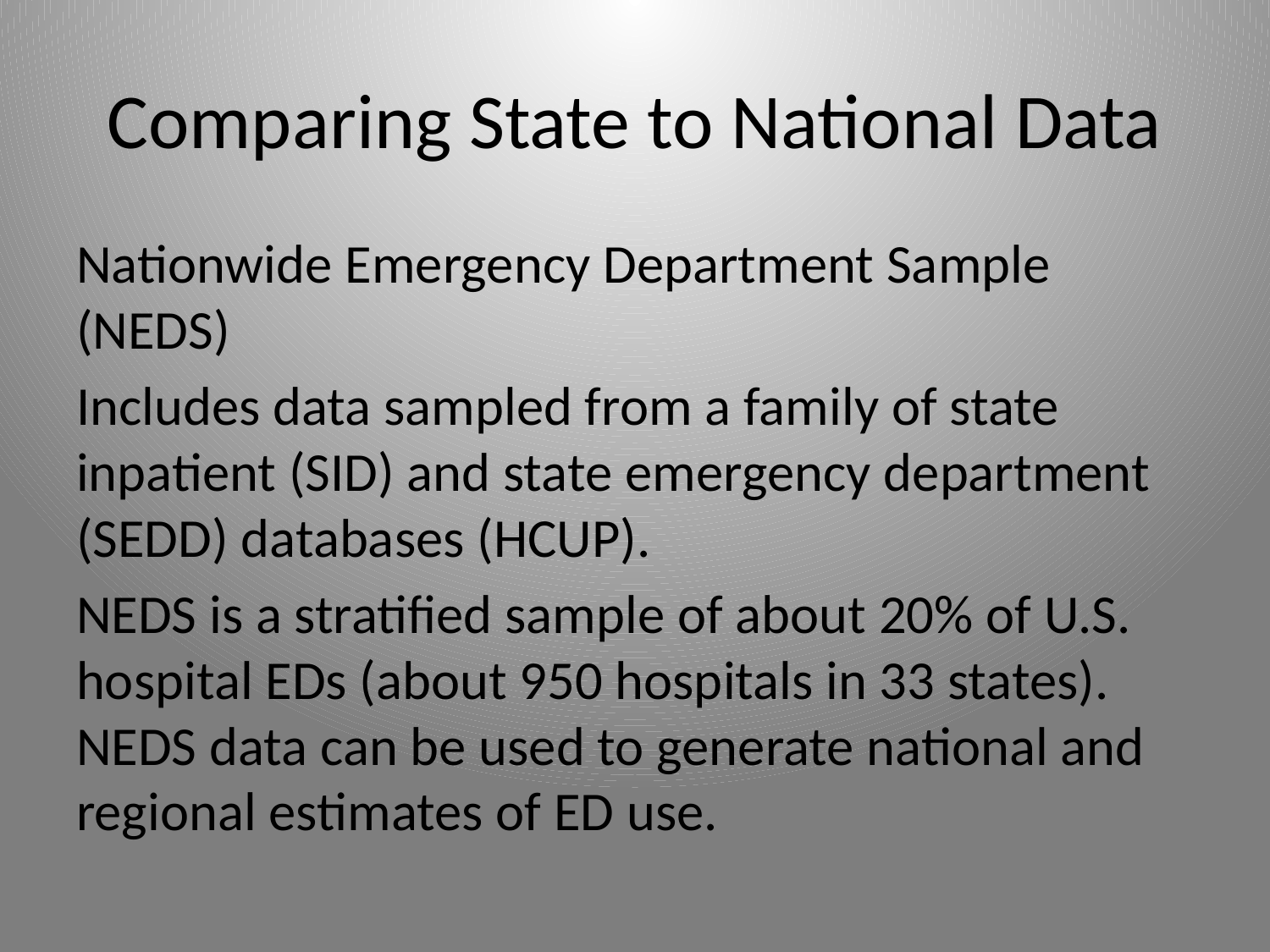

# Comparing State to National Data
Nationwide Emergency Department Sample (NEDS)
Includes data sampled from a family of state inpatient (SID) and state emergency department (SEDD) databases (HCUP).
NEDS is a stratified sample of about 20% of U.S. hospital EDs (about 950 hospitals in 33 states). NEDS data can be used to generate national and regional estimates of ED use.